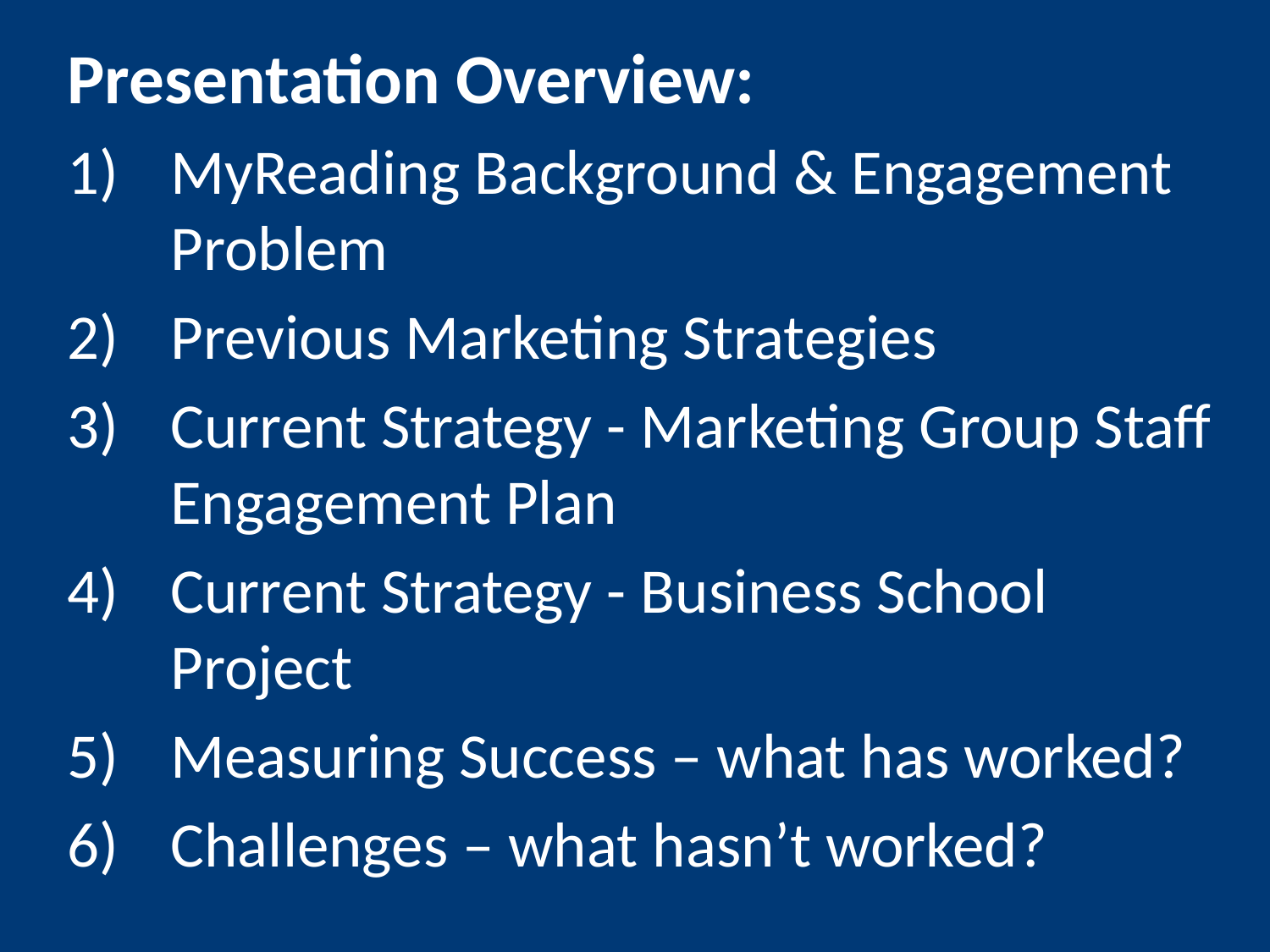

Presentation Overview:
MyReading Background & Engagement Problem
Previous Marketing Strategies
Current Strategy - Marketing Group Staff Engagement Plan
Current Strategy - Business School Project
Measuring Success – what has worked?
Challenges – what hasn’t worked?